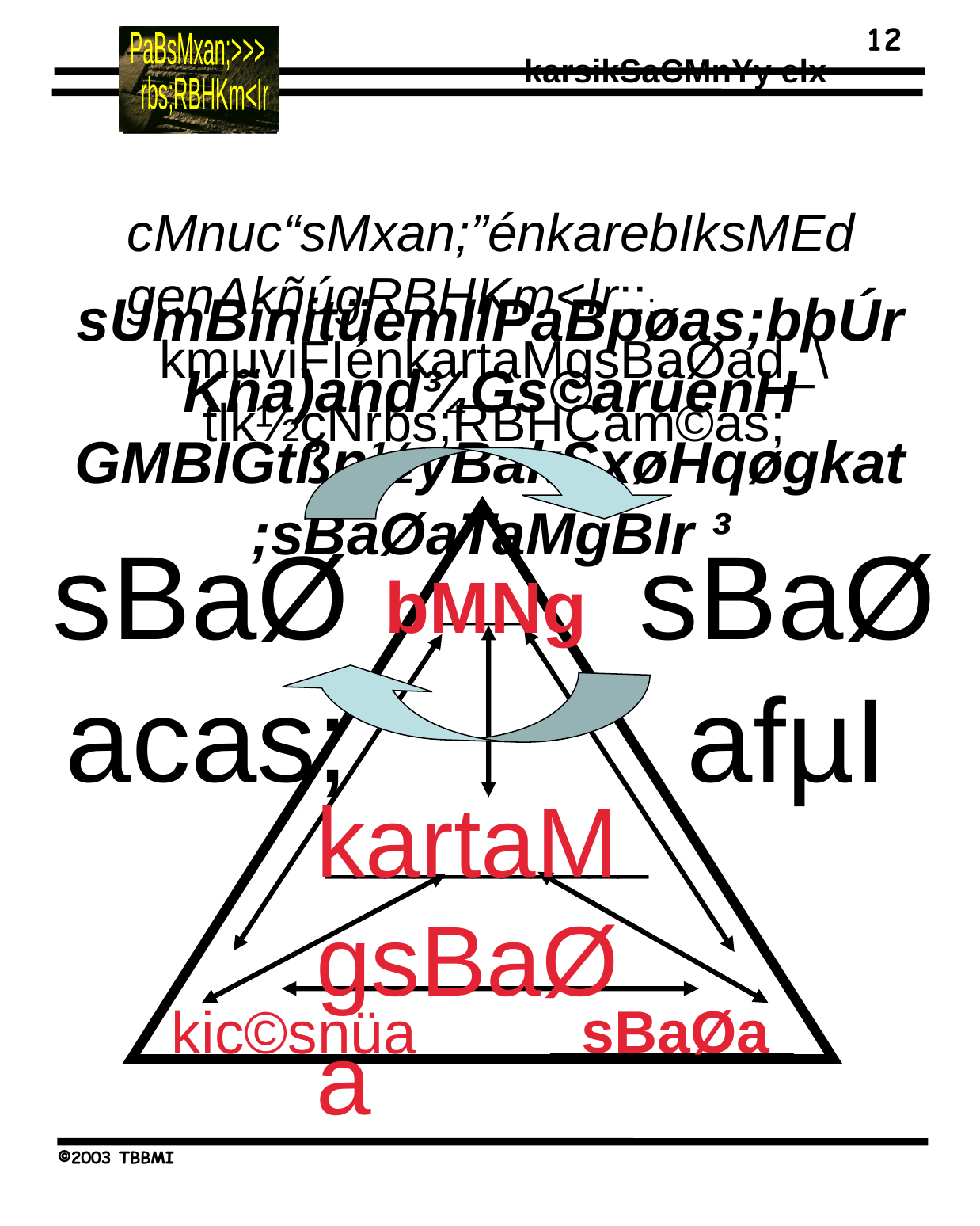

12
	cMnuc“sMxan;”énkarebIksMEdgenAkñúgRBHKm<Ir:::
kmµviFIénkartaMgsBaØad_\tlk½çNrbs;RBHCam©as;

sUmBinitüemIlPaBpøas;bþÚrKña)and¾Gs©arüenH GMBIGtßn½yBakSxøHqøgkat;sBaØaTaMgBIr ³

sBaØafµI
sBaØacas;
____

___________

___________
___________
bMNg

kartaMgsBaØa
sBaØa
kic©snüa